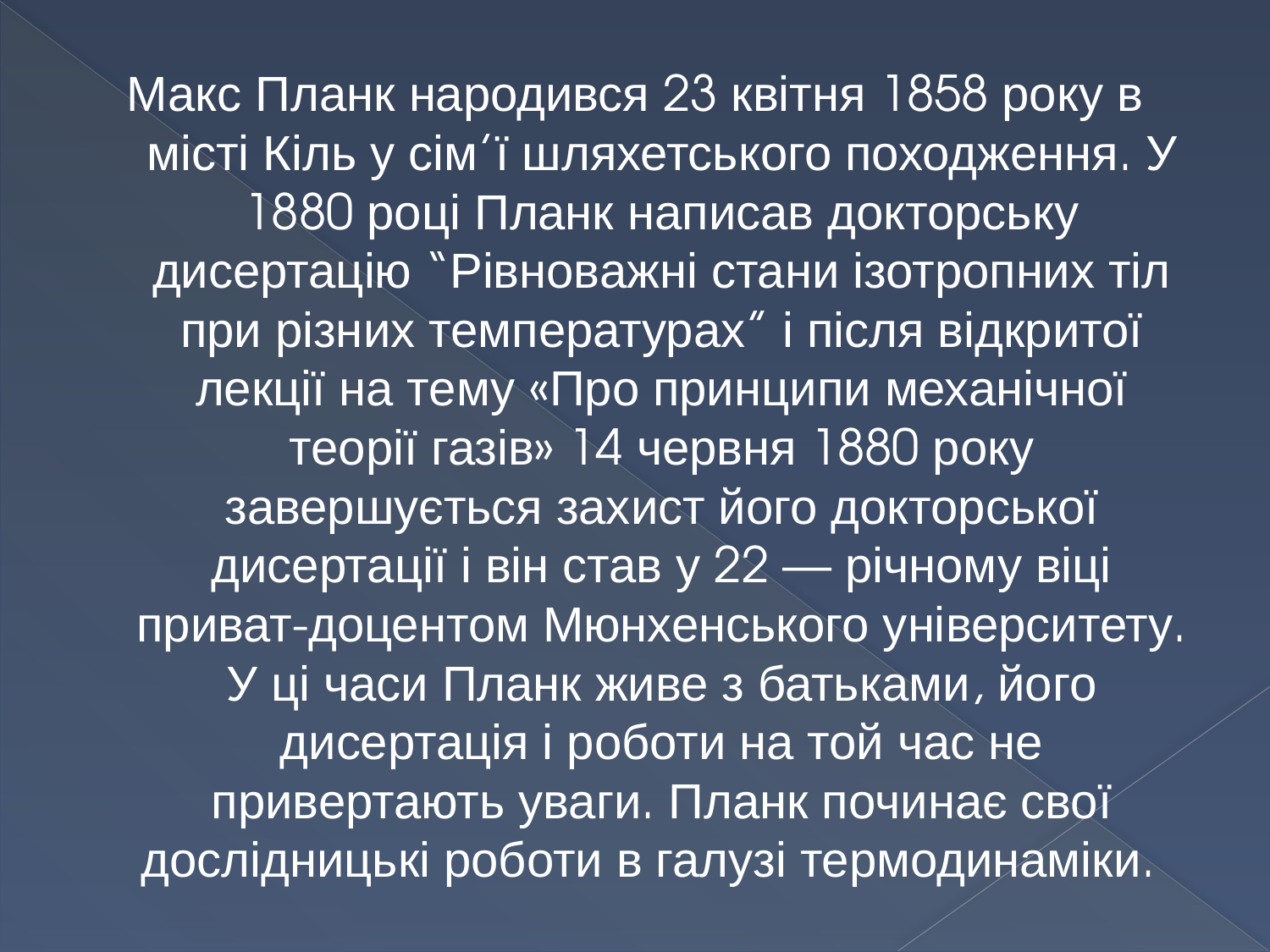

Макс Планк народився 23 квітня 1858 року в місті Кіль у сім’ї шляхетського походження. У 1880 році Планк написав докторську дисертацію “Рівноважні стани ізотропних тіл при різних температурах” і після відкритої лекції на тему «Про принципи механічної теорії газів» 14 червня 1880 року завершується захист його докторської дисертації і він став у 22 — річному віці приват-доцентом Мюнхенського університету. У ці часи Планк живе з батьками, його дисертація і роботи на той час не привертають уваги. Планк починає свої дослідницькі роботи в галузі термодинаміки.